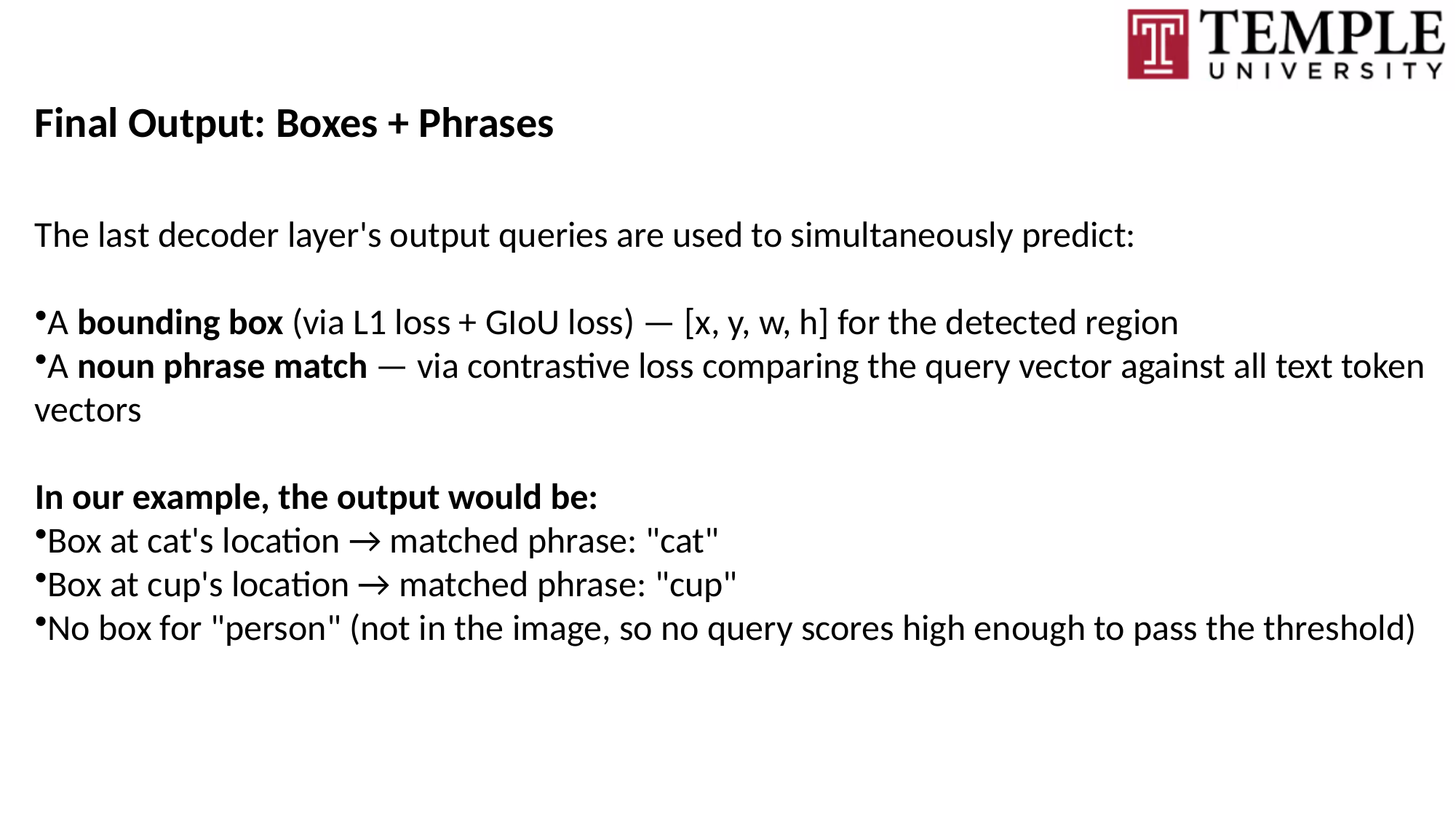

Final Output: Boxes + Phrases

The last decoder layer's output queries are used to simultaneously predict:

A bounding box (via L1 loss + GIoU loss) — [x, y, w, h] for the detected region
A noun phrase match — via contrastive loss comparing the query vector against all text token vectors

In our example, the output would be:
Box at cat's location → matched phrase: "cat"
Box at cup's location → matched phrase: "cup"
No box for "person" (not in the image, so no query scores high enough to pass the threshold)